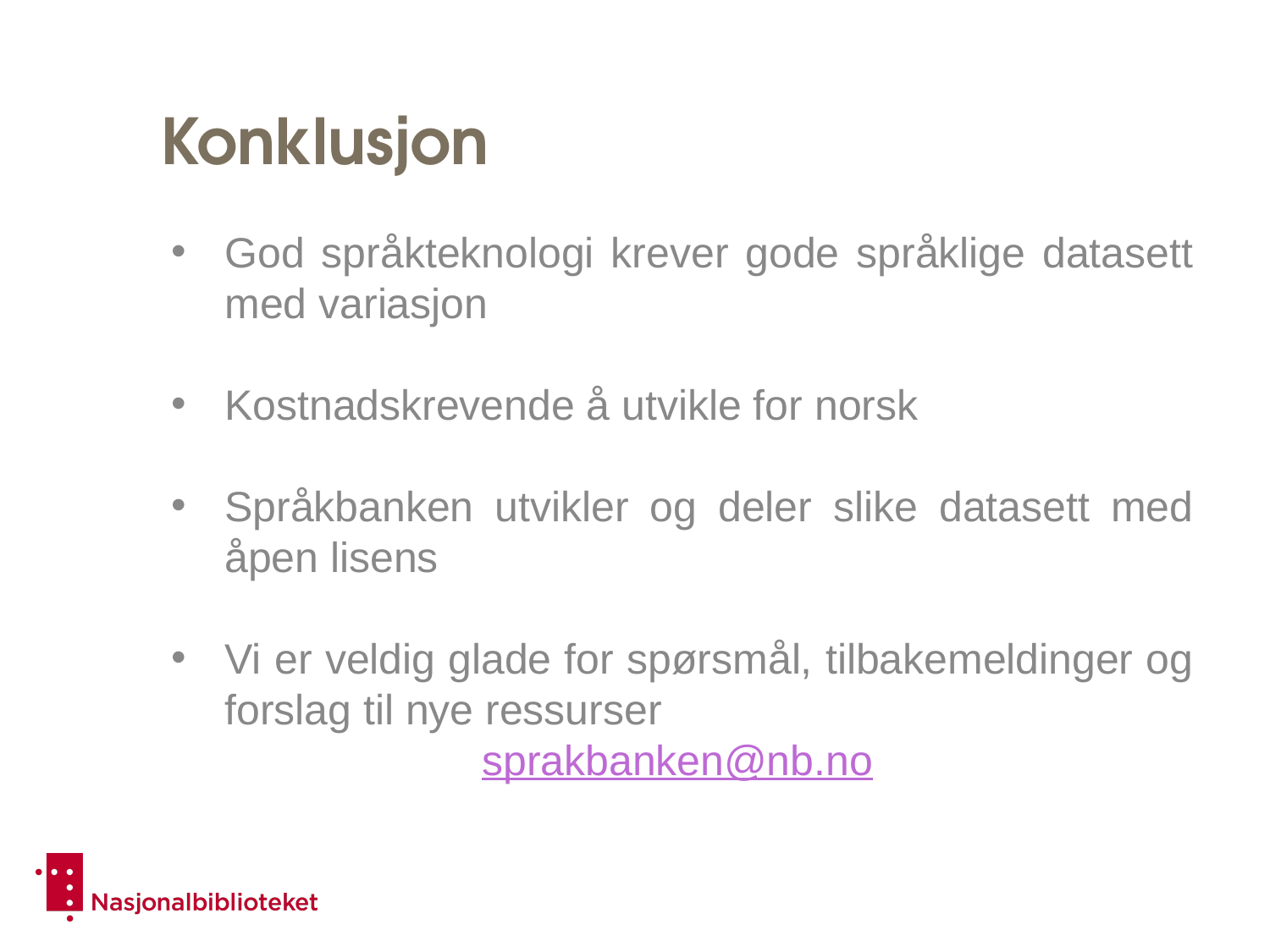

# Konklusjon
God språkteknologi krever gode språklige datasett med variasjon

Kostnadskrevende å utvikle for norsk

Språkbanken utvikler og deler slike datasett med åpen lisens

Vi er veldig glade for spørsmål, tilbakemeldinger og forslag til nye ressurser
sprakbanken@nb.no